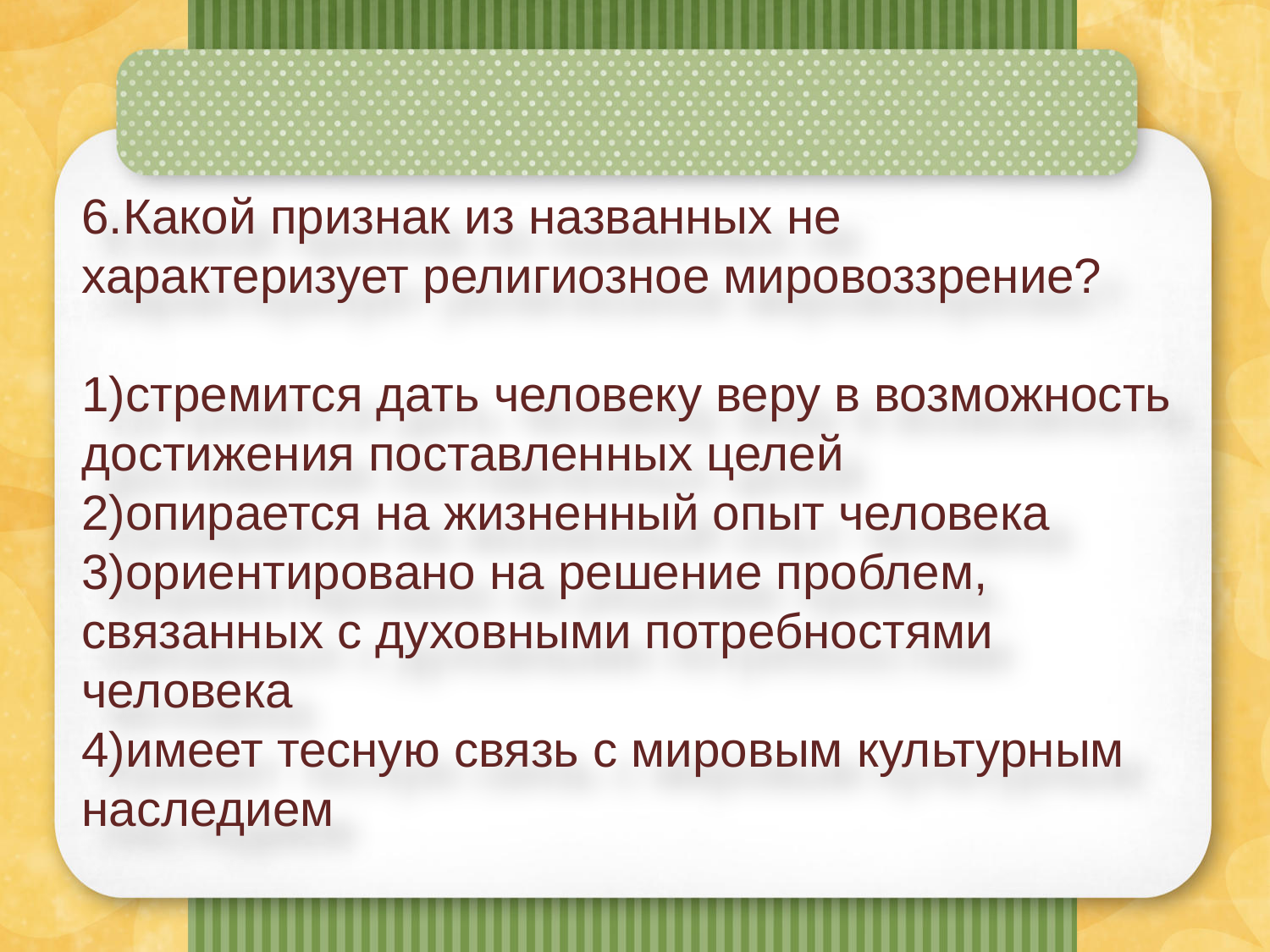

6.Какой признак из названных не характеризует религиозное мировоззрение?

1)стремится дать человеку веру в возможность достижения поставленных целей
2)опирается на жизненный опыт человека
3)ориентировано на решение проблем, связанных с духовными потребностями человека
4)имеет тесную связь с мировым культурным наследием